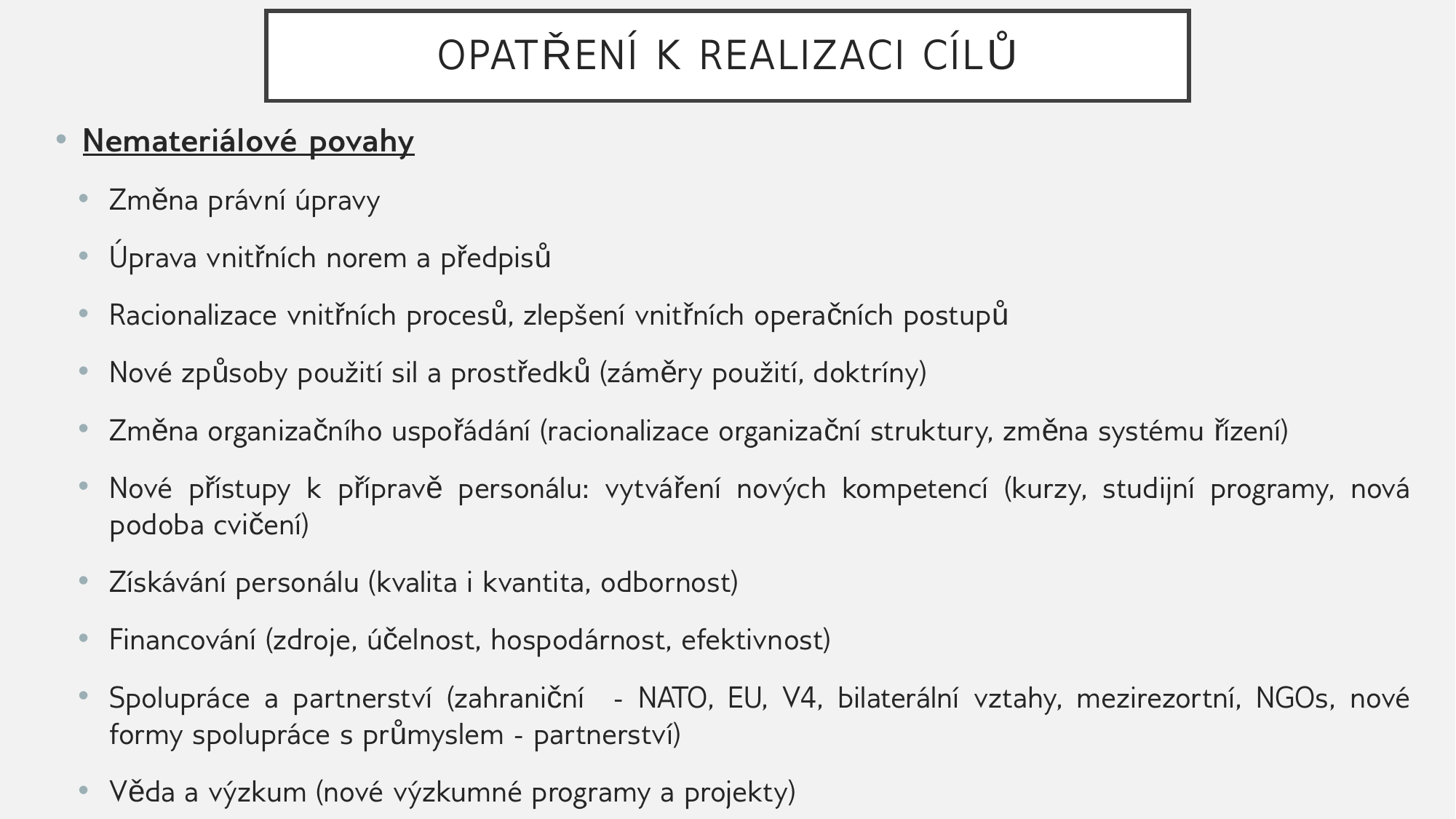

# OPATŘENÍ K REALIZACI CÍlŮ
Nemateriálové povahy
Změna právní úpravy
Úprava vnitřních norem a předpisů
Racionalizace vnitřních procesů, zlepšení vnitřních operačních postupů
Nové způsoby použití sil a prostředků (záměry použití, doktríny)
Změna organizačního uspořádání (racionalizace organizační struktury, změna systému řízení)
Nové přístupy k přípravě personálu: vytváření nových kompetencí (kurzy, studijní programy, nová podoba cvičení)
Získávání personálu (kvalita i kvantita, odbornost)
Financování (zdroje, účelnost, hospodárnost, efektivnost)
Spolupráce a partnerství (zahraniční  - NATO, EU, V4, bilaterální vztahy, mezirezortní, NGOs, nové formy spolupráce s průmyslem - partnerství)
Věda a výzkum (nové výzkumné programy a projekty)